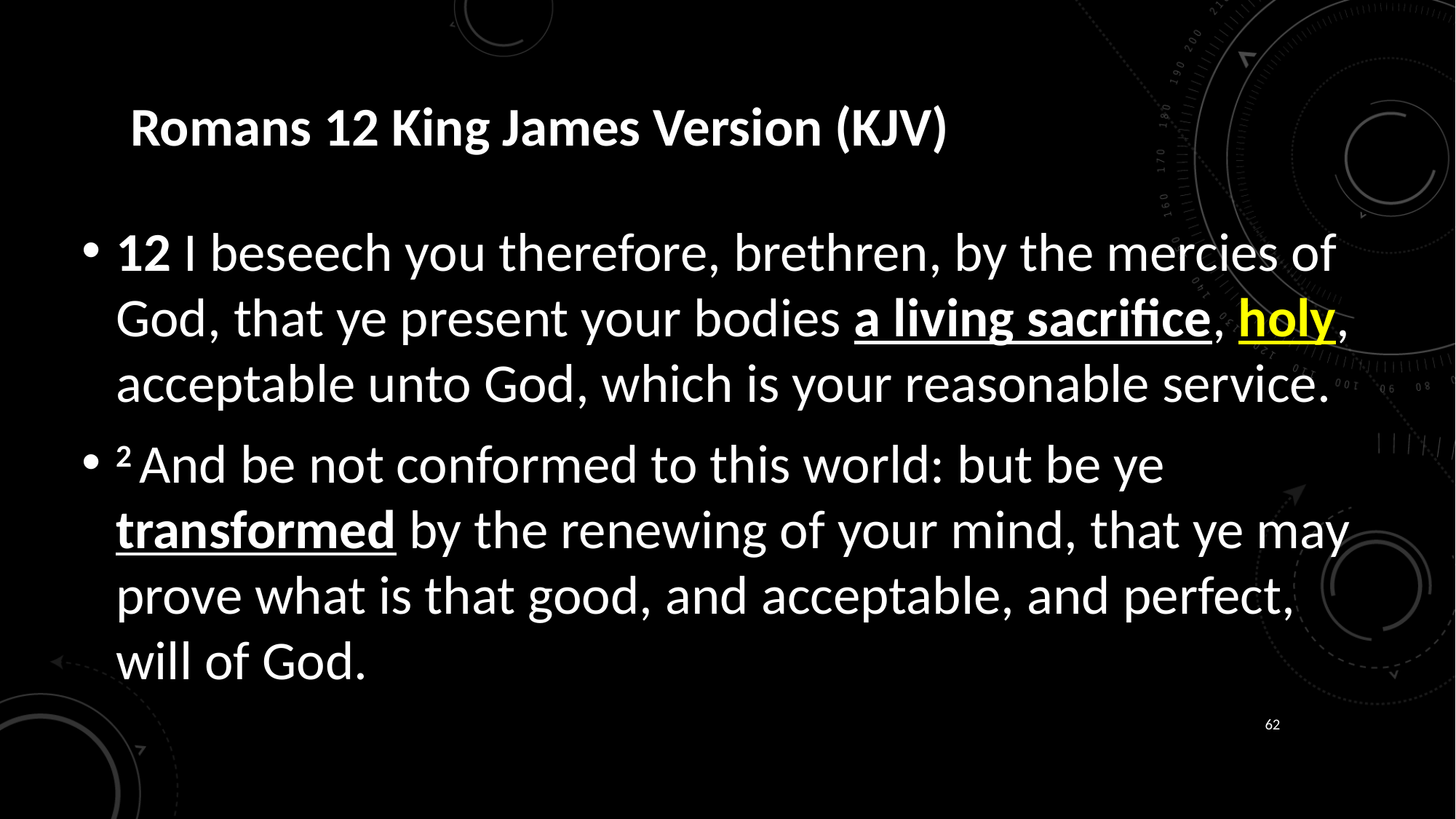

Romans 12 King James Version (KJV)
12 I beseech you therefore, brethren, by the mercies of God, that ye present your bodies a living sacrifice, holy, acceptable unto God, which is your reasonable service.
2 And be not conformed to this world: but be ye transformed by the renewing of your mind, that ye may prove what is that good, and acceptable, and perfect, will of God.
62